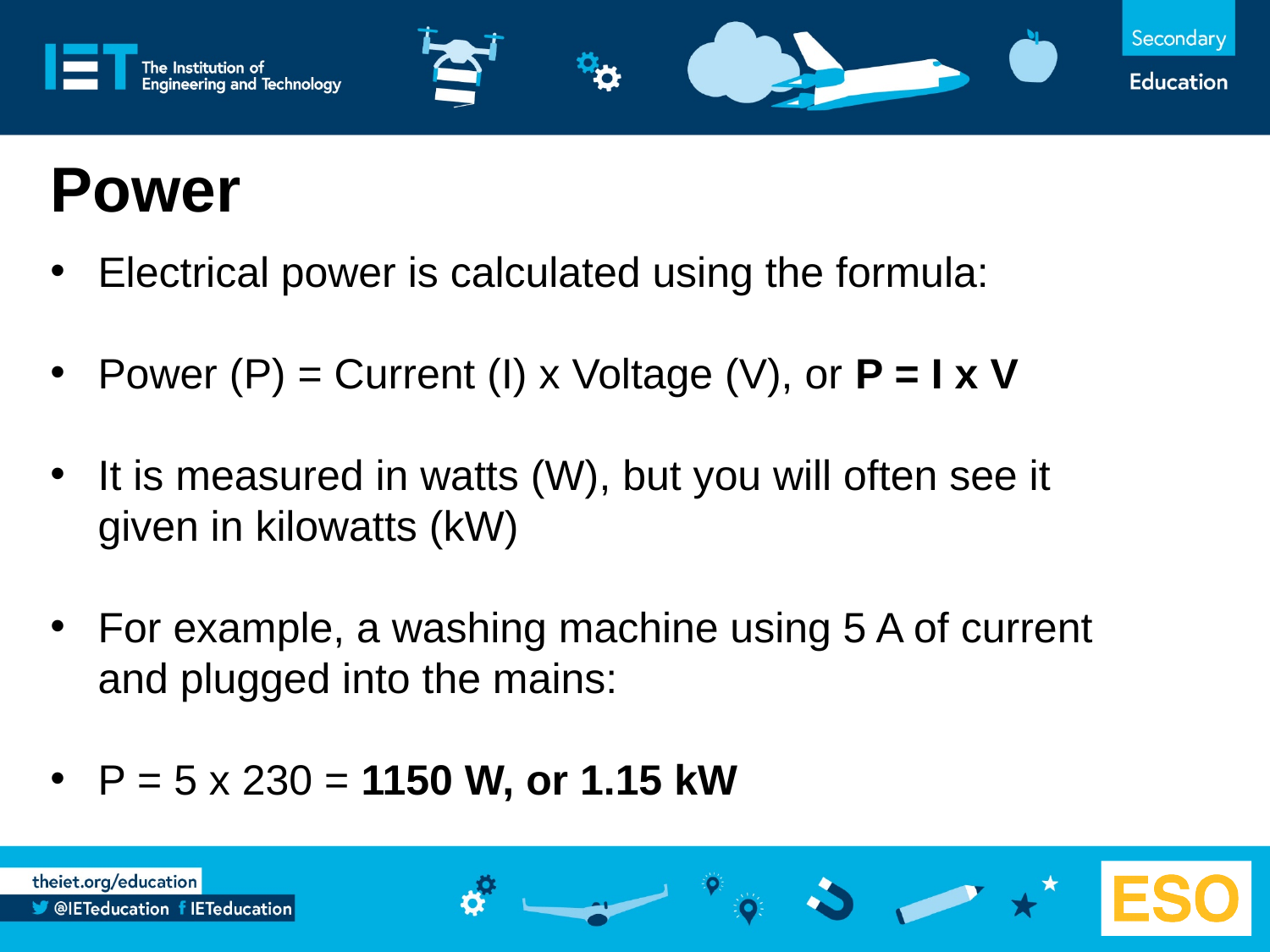

# Power
Electrical power is calculated using the formula:

Power (P) = Current (I) x Voltage (V), or P = I x V

It is measured in watts (W), but you will often see it given in kilowatts (kW)

For example, a washing machine using 5 A of current and plugged into the mains:

P = 5 x 230 = 1150 W, or 1.15 kW